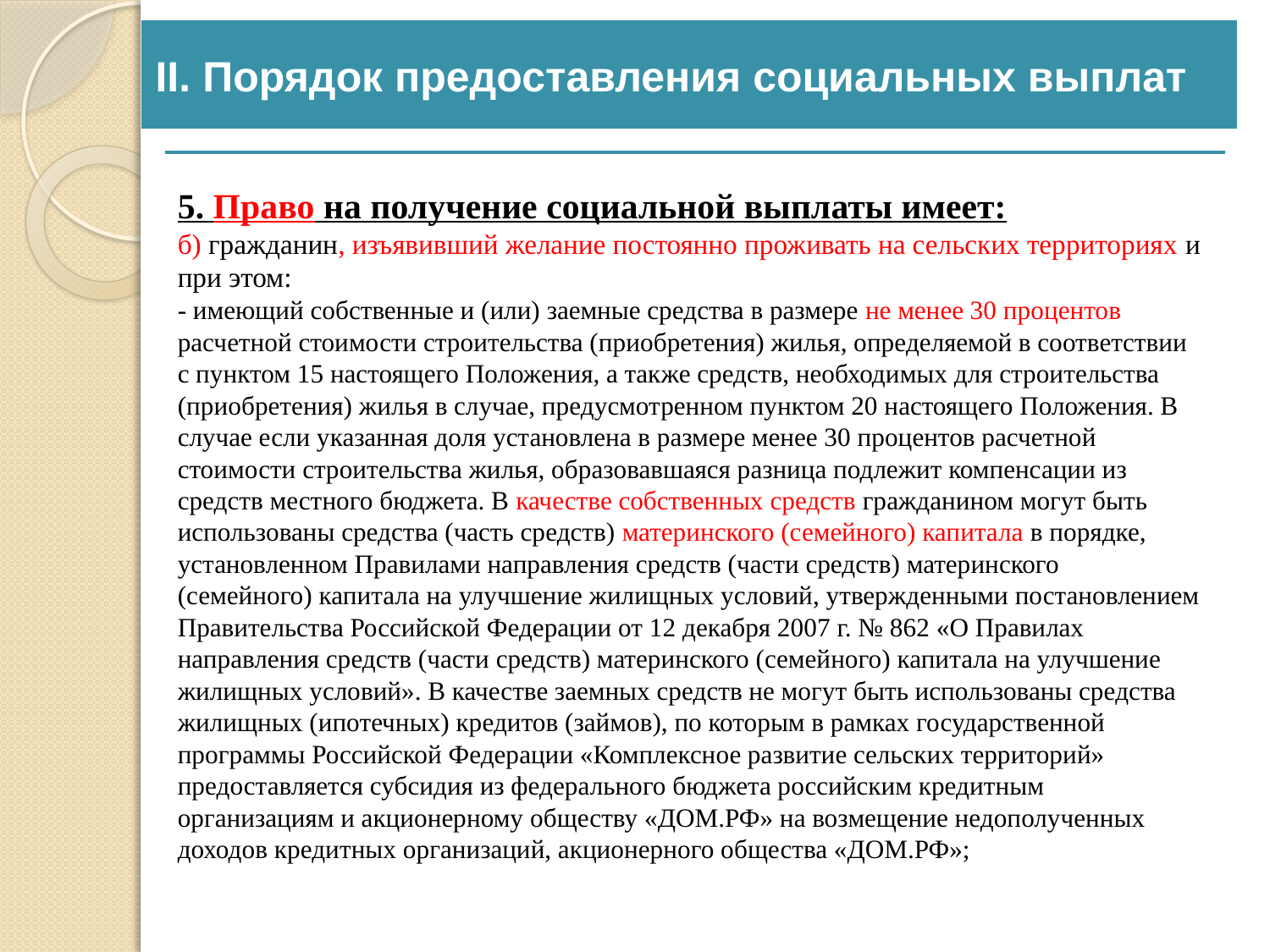

II. Порядок предоставления социальных выплат
5. Право на получение социальной выплаты имеет:
б) гражданин, изъявивший желание постоянно проживать на сельских территориях и при этом:
- имеющий собственные и (или) заемные средства в размере не менее 30 процентов расчетной стоимости строительства (приобретения) жилья, определяемой в соответствии с пунктом 15 настоящего Положения, а также средств, необходимых для строительства (приобретения) жилья в случае, предусмотренном пунктом 20 настоящего Положения. В случае если указанная доля установлена в размере менее 30 процентов расчетной стоимости строительства жилья, образовавшаяся разница подлежит компенсации из средств местного бюджета. В качестве собственных средств гражданином могут быть использованы средства (часть средств) материнского (семейного) капитала в порядке, установленном Правилами направления средств (части средств) материнского (семейного) капитала на улучшение жилищных условий, утвержденными постановлением Правительства Российской Федерации от 12 декабря 2007 г. № 862 «О Правилах направления средств (части средств) материнского (семейного) капитала на улучшение жилищных условий». В качестве заемных средств не могут быть использованы средства жилищных (ипотечных) кредитов (займов), по которым в рамках государственной программы Российской Федерации «Комплексное развитие сельских территорий» предоставляется субсидия из федерального бюджета российским кредитным организациям и акционерному обществу «ДОМ.РФ» на возмещение недополученных доходов кредитных организаций, акционерного общества «ДОМ.РФ»;